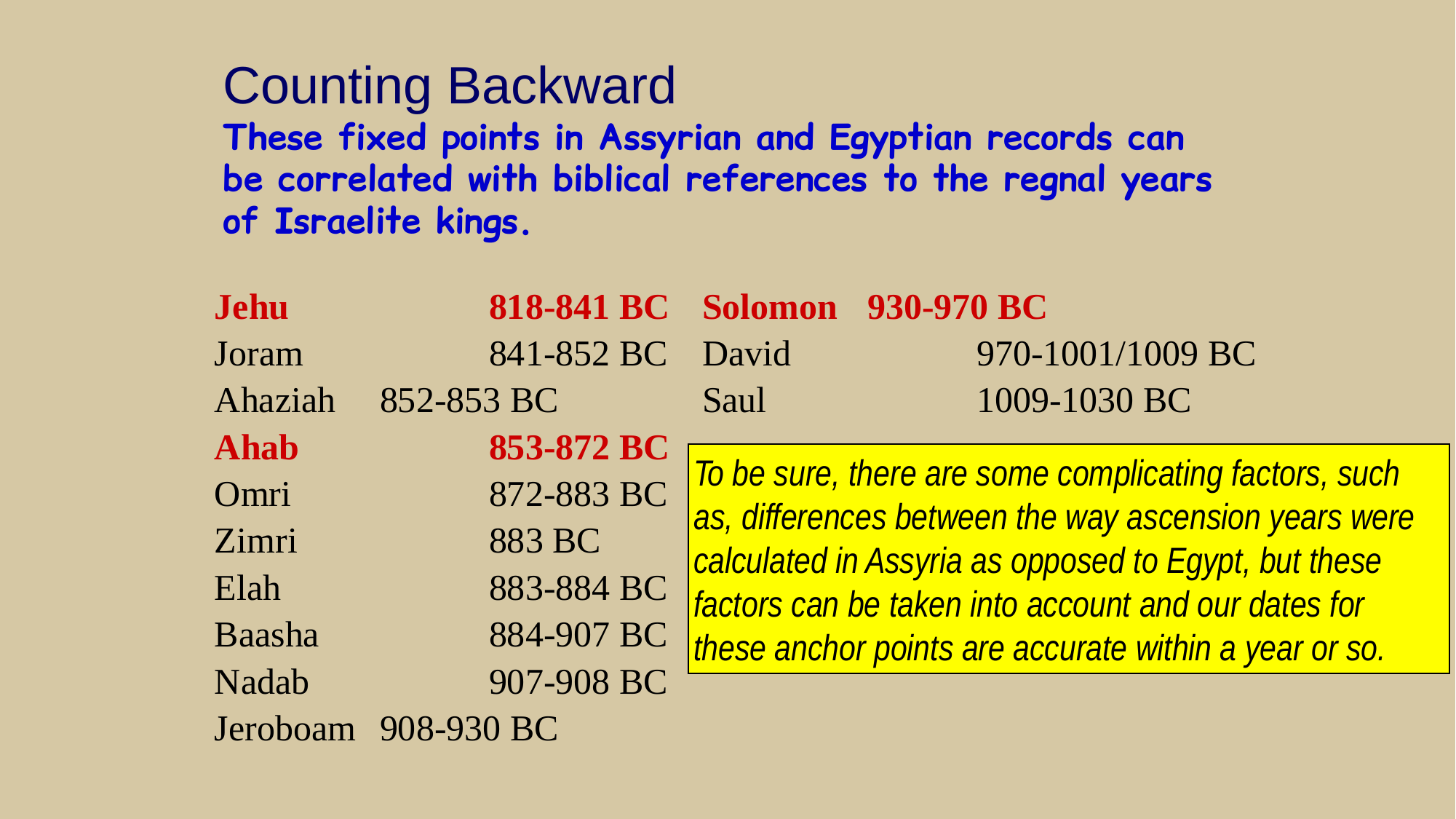

# Counting Backward These fixed points in Assyrian and Egyptian records can be correlated with biblical references to the regnal years of Israelite kings.
Jehu		818-841 BC
Joram		841-852 BC
Ahaziah	852-853 BC
Ahab		853-872 BC
Omri		872-883 BC
Zimri		883 BC
Elah		883-884 BC
Baasha		884-907 BC
Nadab		907-908 BC
Jeroboam	908-930 BC
Solomon	930-970 BC
David		970-1001/1009 BC
Saul		1009-1030 BC
To be sure, there are some complicating factors, such as, differences between the way ascension years were calculated in Assyria as opposed to Egypt, but these factors can be taken into account and our dates for these anchor points are accurate within a year or so.